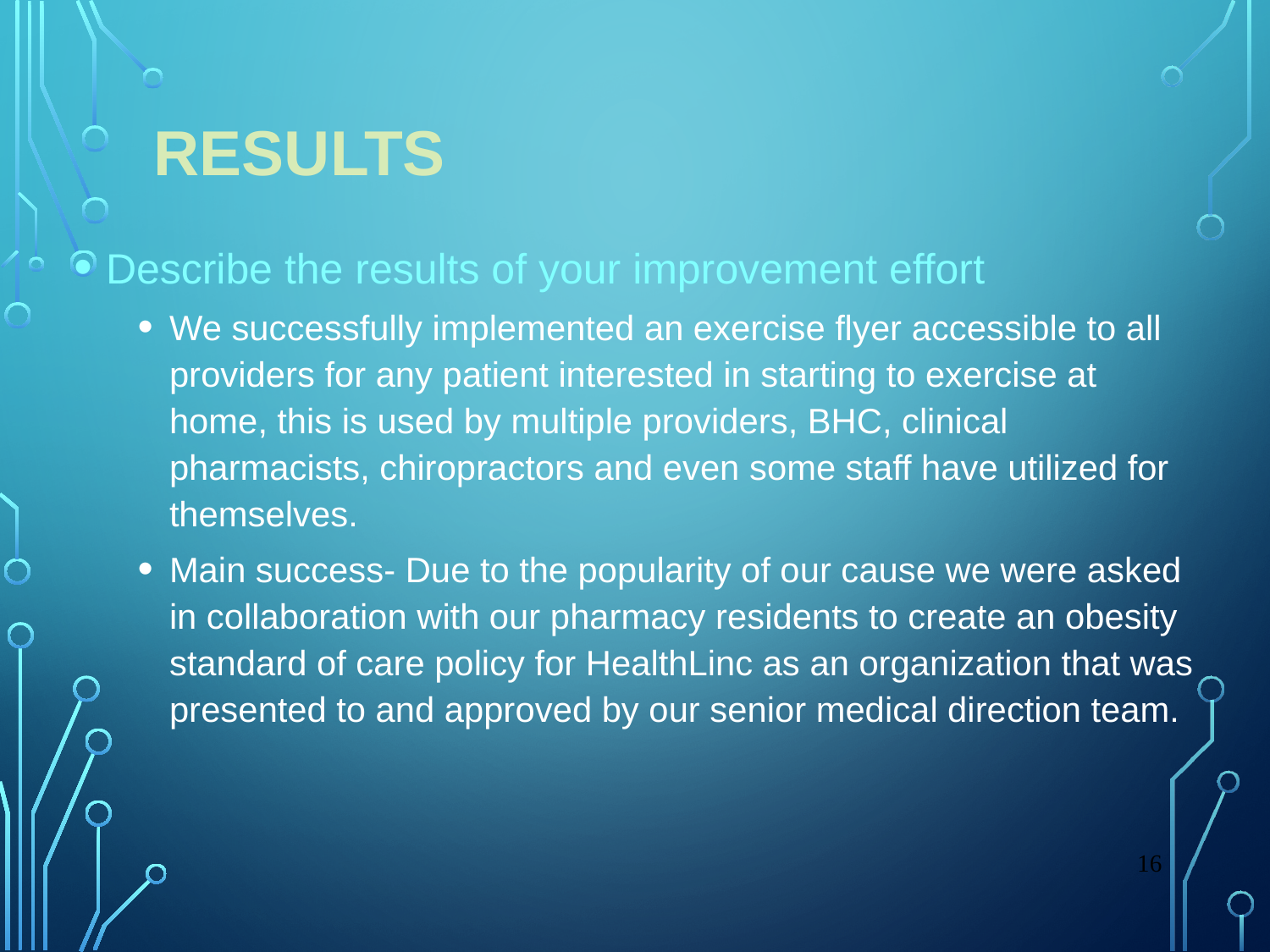

# Results
Describe the results of your improvement effort
We successfully implemented an exercise flyer accessible to all providers for any patient interested in starting to exercise at home, this is used by multiple providers, BHC, clinical pharmacists, chiropractors and even some staff have utilized for themselves.
Main success- Due to the popularity of our cause we were asked in collaboration with our pharmacy residents to create an obesity standard of care policy for HealthLinc as an organization that was presented to and approved by our senior medical direction team.

16